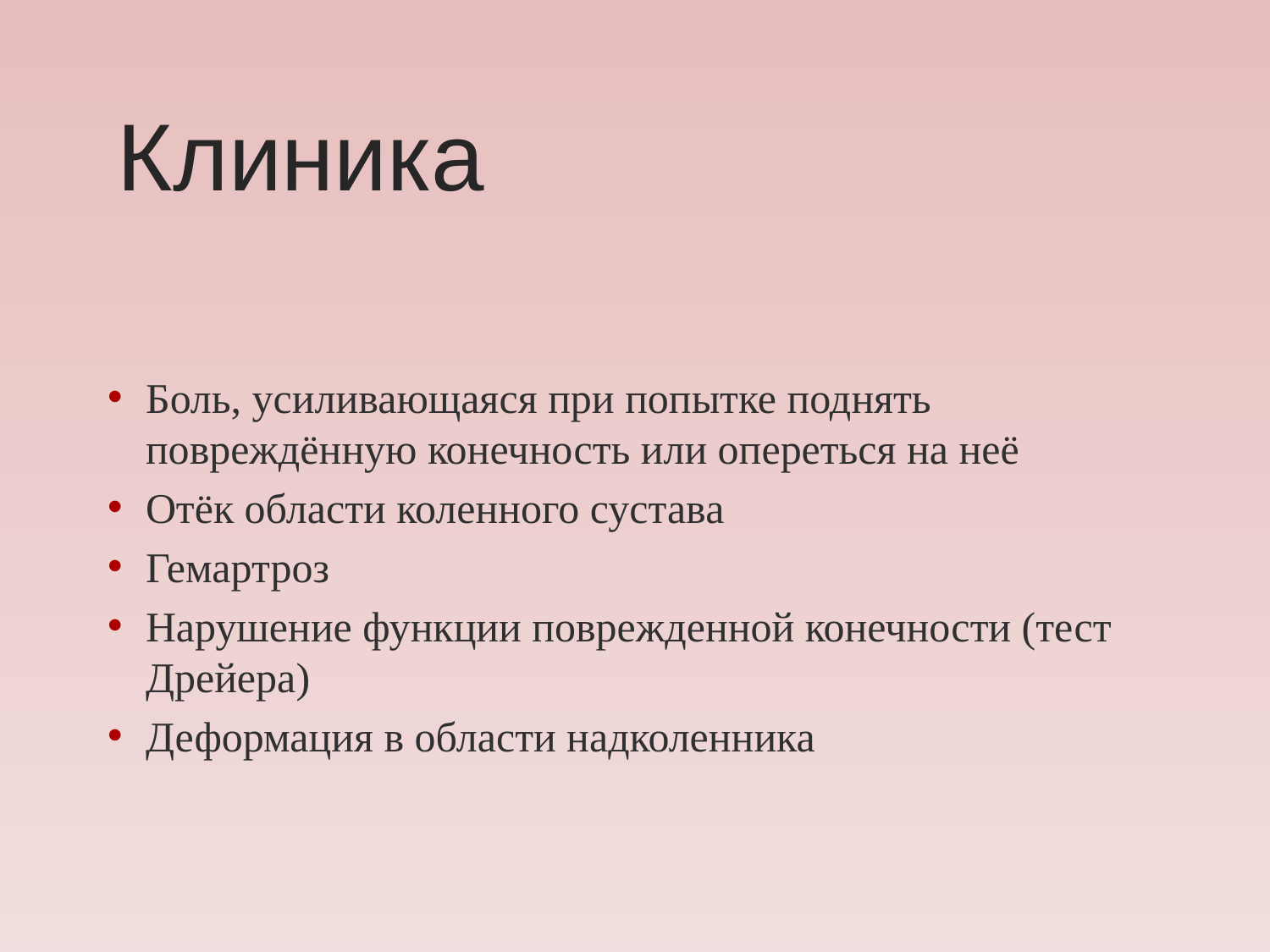

# Клиника
Боль, усиливающаяся при попытке поднять повреждённую конечность или опереться на неё
Отёк области коленного сустава
Гемартроз
Нарушение функции поврежденной конечности (тест Дрейера)
Деформация в области надколенника